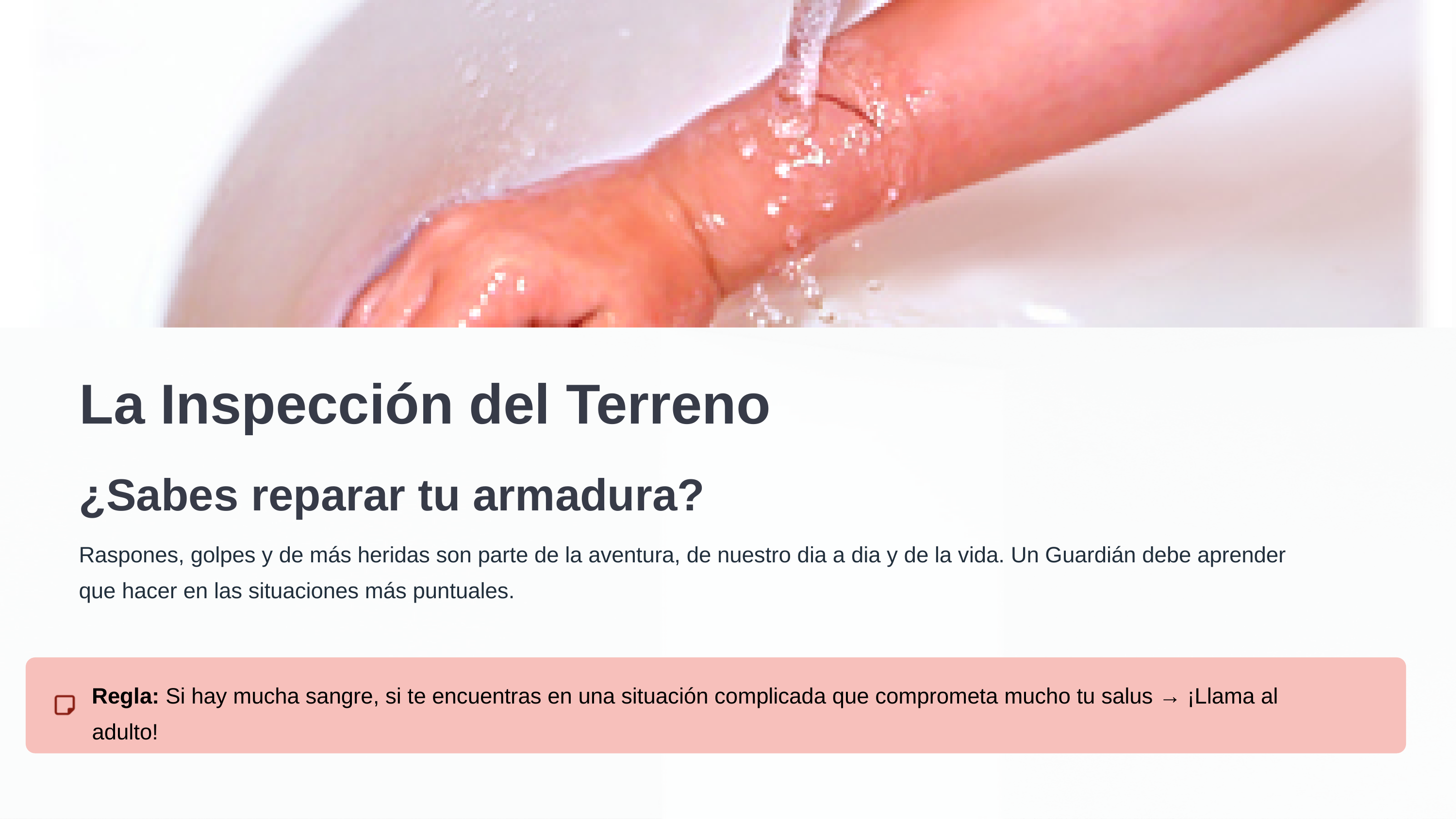

La Inspección del Terreno
¿Sabes reparar tu armadura?
Raspones, golpes y de más heridas son parte de la aventura, de nuestro dia a dia y de la vida. Un Guardián debe aprender
que hacer en las situaciones más puntuales.

Regla: Si hay mucha sangre, si te encuentras en una situación complicada que comprometa mucho tu salus → ¡Llama al adulto!